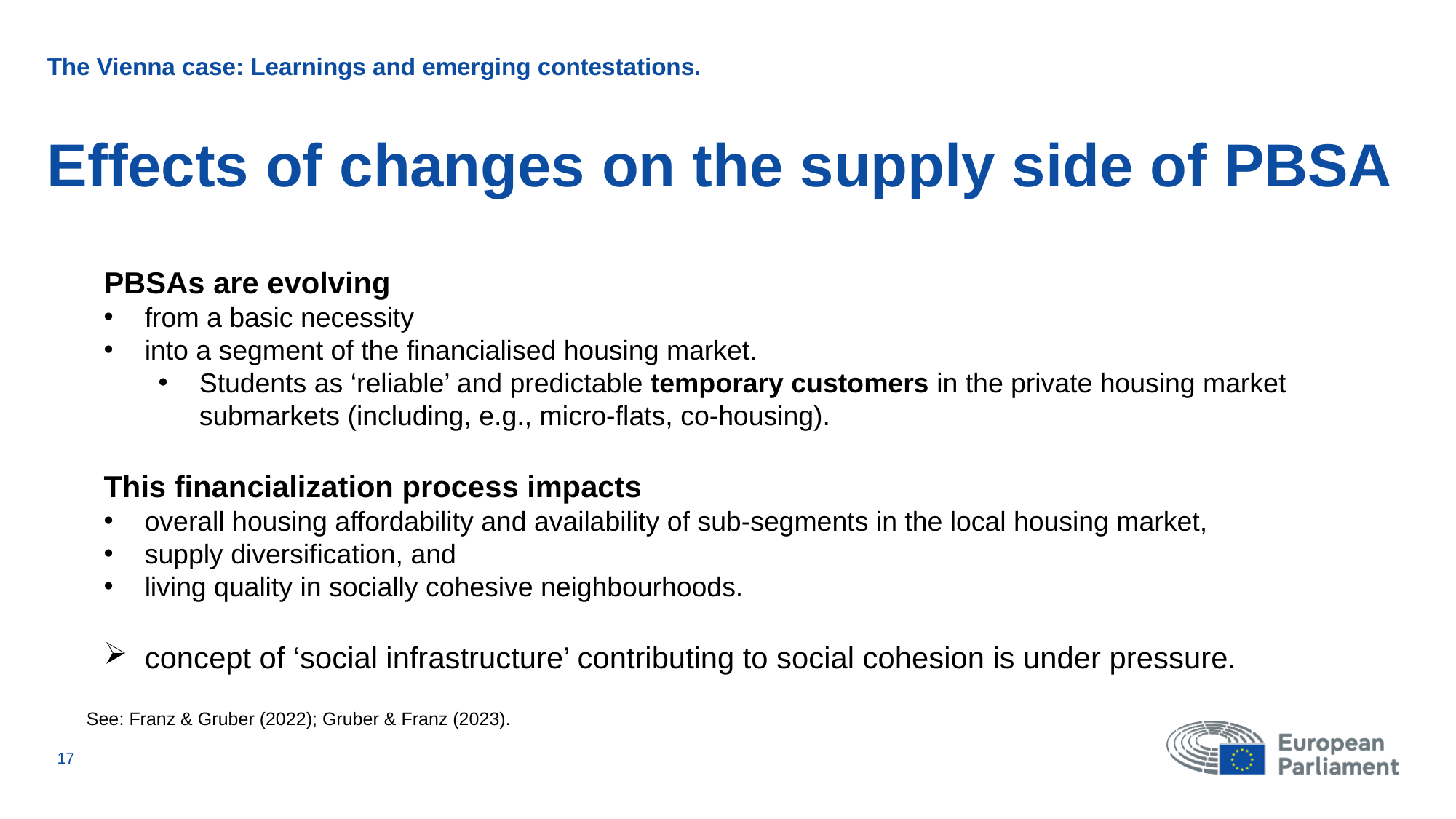

The Vienna case: Learnings and emerging contestations.
# Effects of changes on the supply side of PBSA
PBSAs are evolving
from a basic necessity
into a segment of the financialised housing market.
Students as ‘reliable’ and predictable temporary customers in the private housing market submarkets (including, e.g., micro-flats, co-housing).

This financialization process impacts
overall housing affordability and availability of sub-segments in the local housing market,
supply diversification, and
living quality in socially cohesive neighbourhoods.

concept of ‘social infrastructure’ contributing to social cohesion is under pressure.
See: Franz & Gruber (2022); Gruber & Franz (2023).